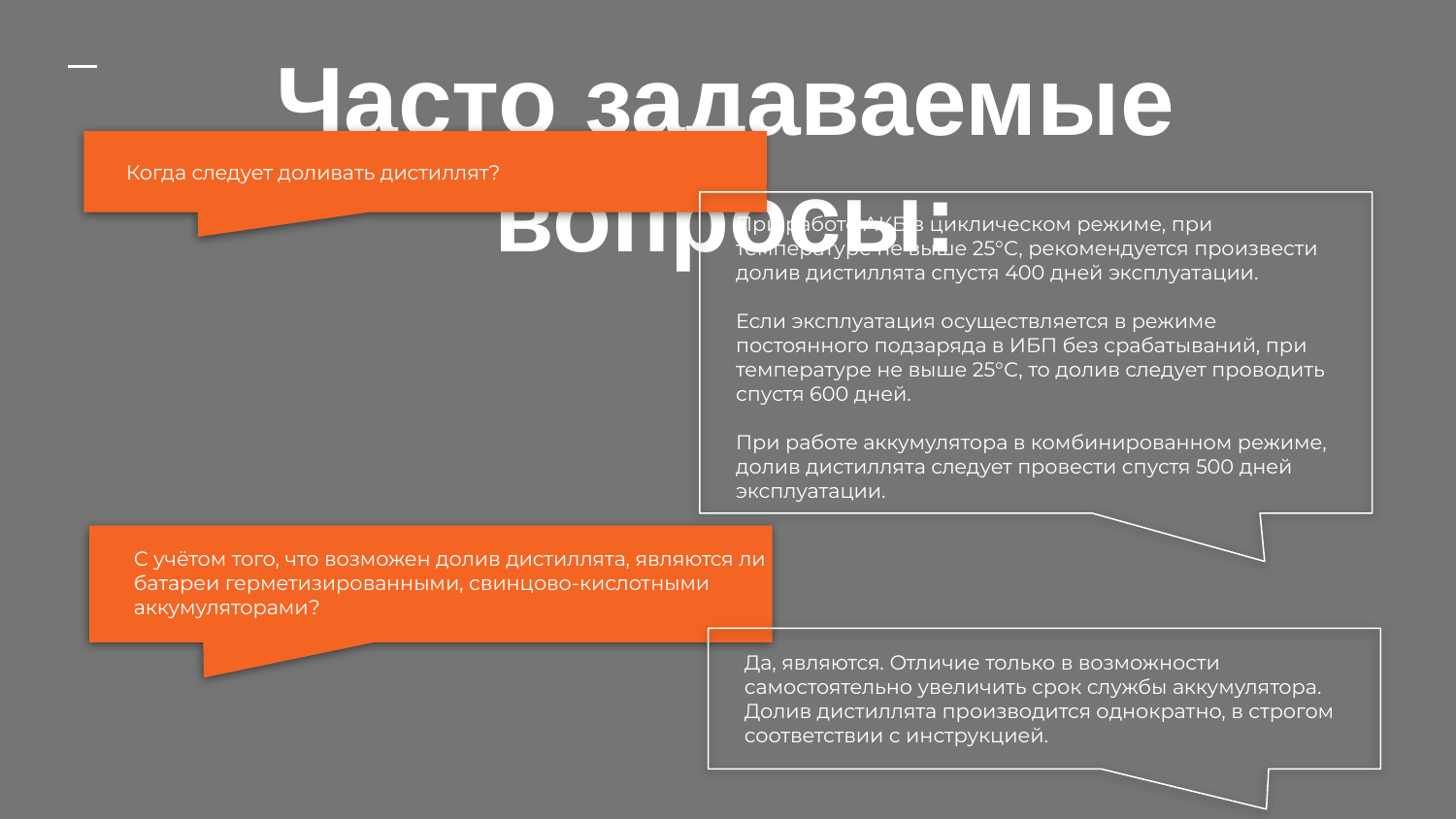

Часто задаваемые вопросы:
Когда следует доливать дистиллят?

При работе АКБ в циклическом режиме, при температуре не выше 25°С, рекомендуется произвести долив дистиллята спустя 400 дней эксплуатации.

Если эксплуатация осуществляется в режиме постоянного подзаряда в ИБП без срабатываний, при температуре не выше 25°С, то долив следует проводить спустя 600 дней.

При работе аккумулятора в комбинированном режиме, долив дистиллята следует провести спустя 500 дней эксплуатации.

С учётом того, что возможен долив дистиллята, являются ли батареи герметизированными, свинцово-кислотными аккумуляторами?

Да, являются. Отличие только в возможности самостоятельно увеличить срок службы аккумулятора. Долив дистиллята производится однократно, в строгом соответствии с инструкцией.